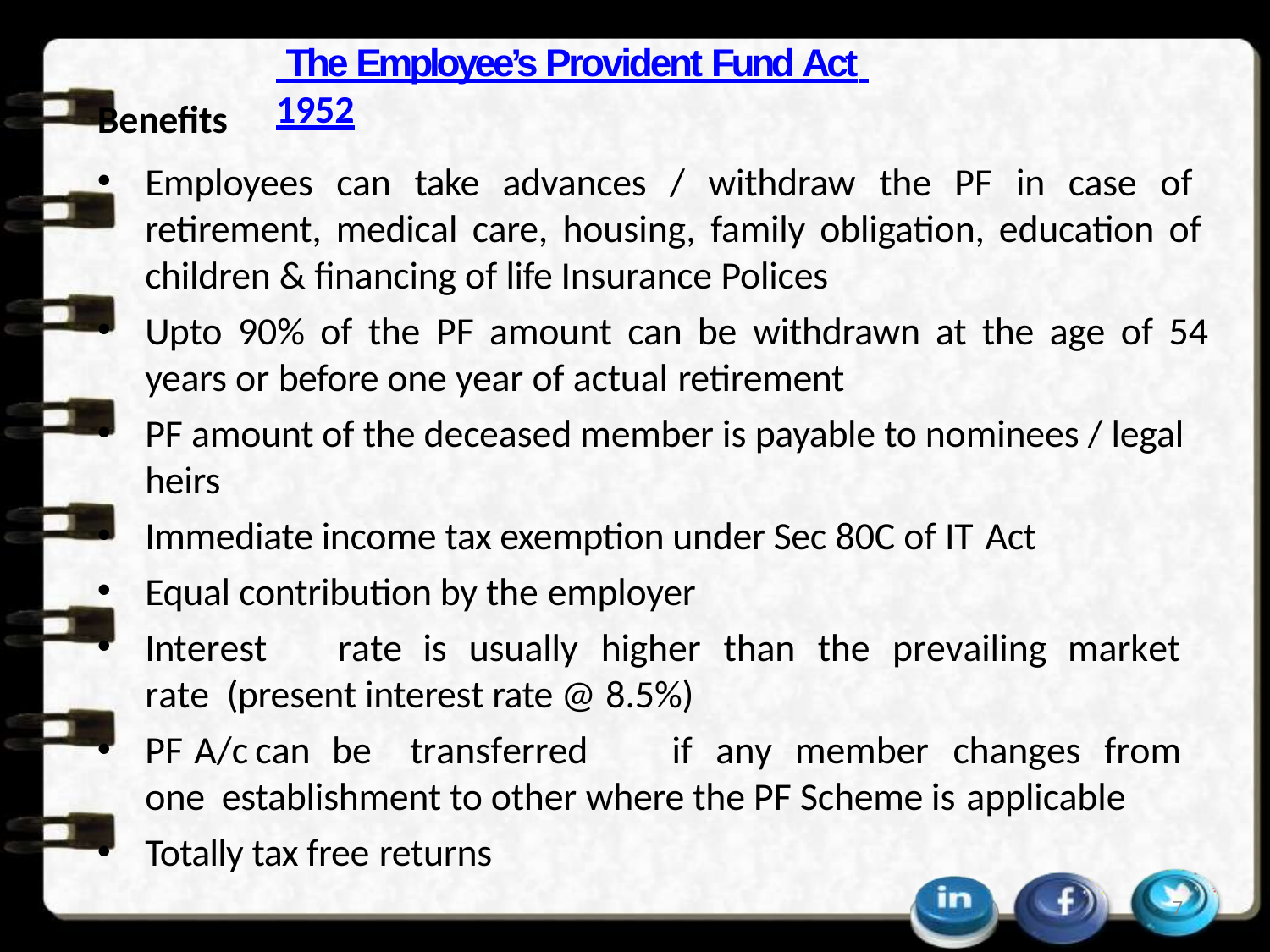

# The Employee’s Provident Fund Act 1952
Benefits
Employees can take advances / withdraw the PF in case of  retirement, medical care, housing, family obligation, education of  children & financing of life Insurance Polices
Upto 90% of the PF amount can be withdrawn at the age of 54
years or before one year of actual retirement
PF amount of the deceased member is payable to nominees / legal  heirs
Immediate income tax exemption under Sec 80C of IT Act
Equal contribution by the employer
Interest	rate	is	usually	higher	than	the	prevailing	market	rate  (present interest rate @ 8.5%)
PF	A/c	can	be	transferred	if	any	member	changes	from	one  establishment to other where the PF Scheme is applicable
Totally tax free returns

7